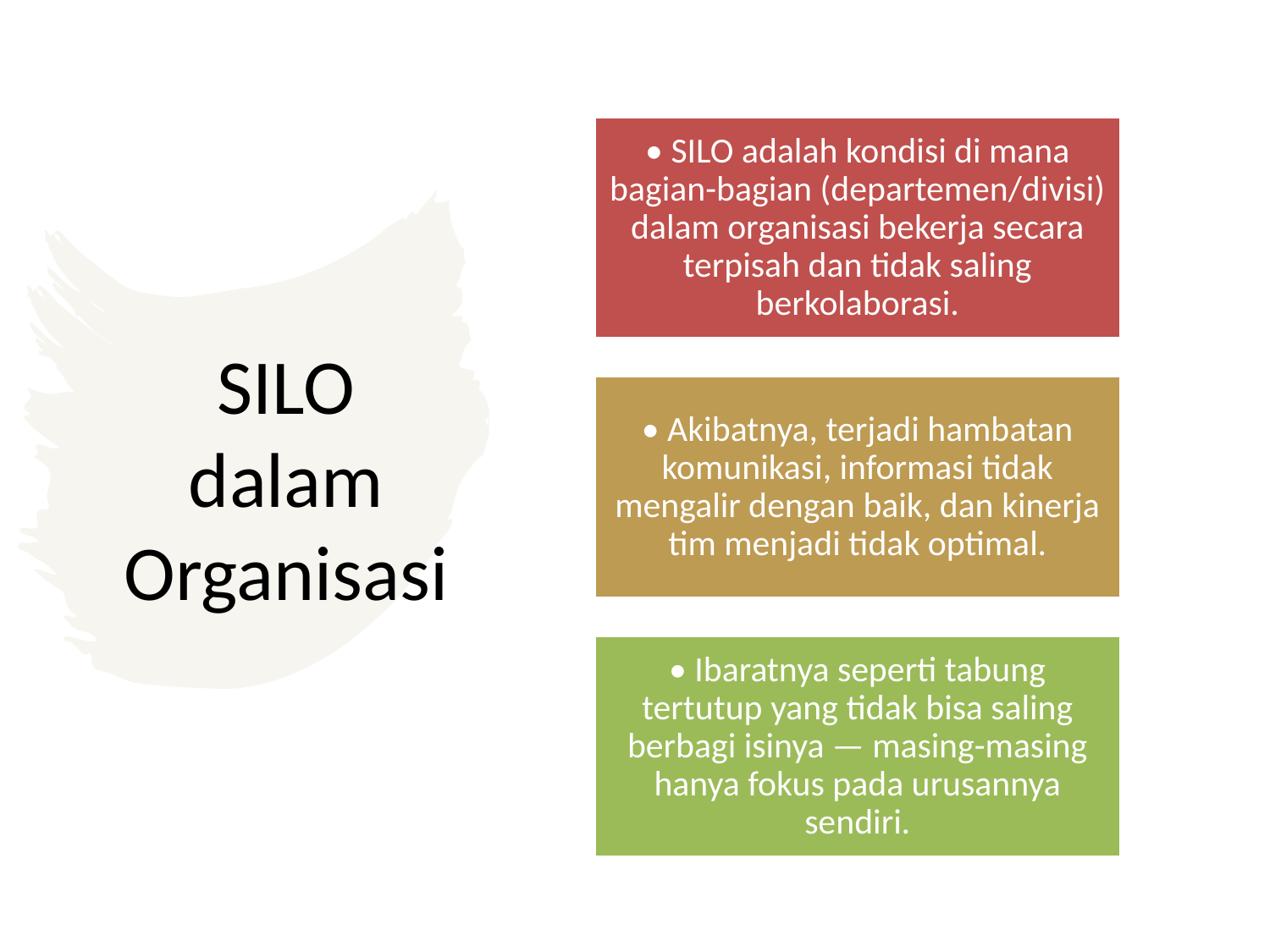

# SILO dalam Organisasi
• SILO adalah kondisi di mana bagian-bagian (departemen/divisi) dalam organisasi bekerja secara terpisah dan tidak saling berkolaborasi.
• Akibatnya, terjadi hambatan komunikasi, informasi tidak mengalir dengan baik, dan kinerja tim menjadi tidak optimal.
• Ibaratnya seperti tabung tertutup yang tidak bisa saling berbagi isinya — masing-masing hanya fokus pada urusannya sendiri.